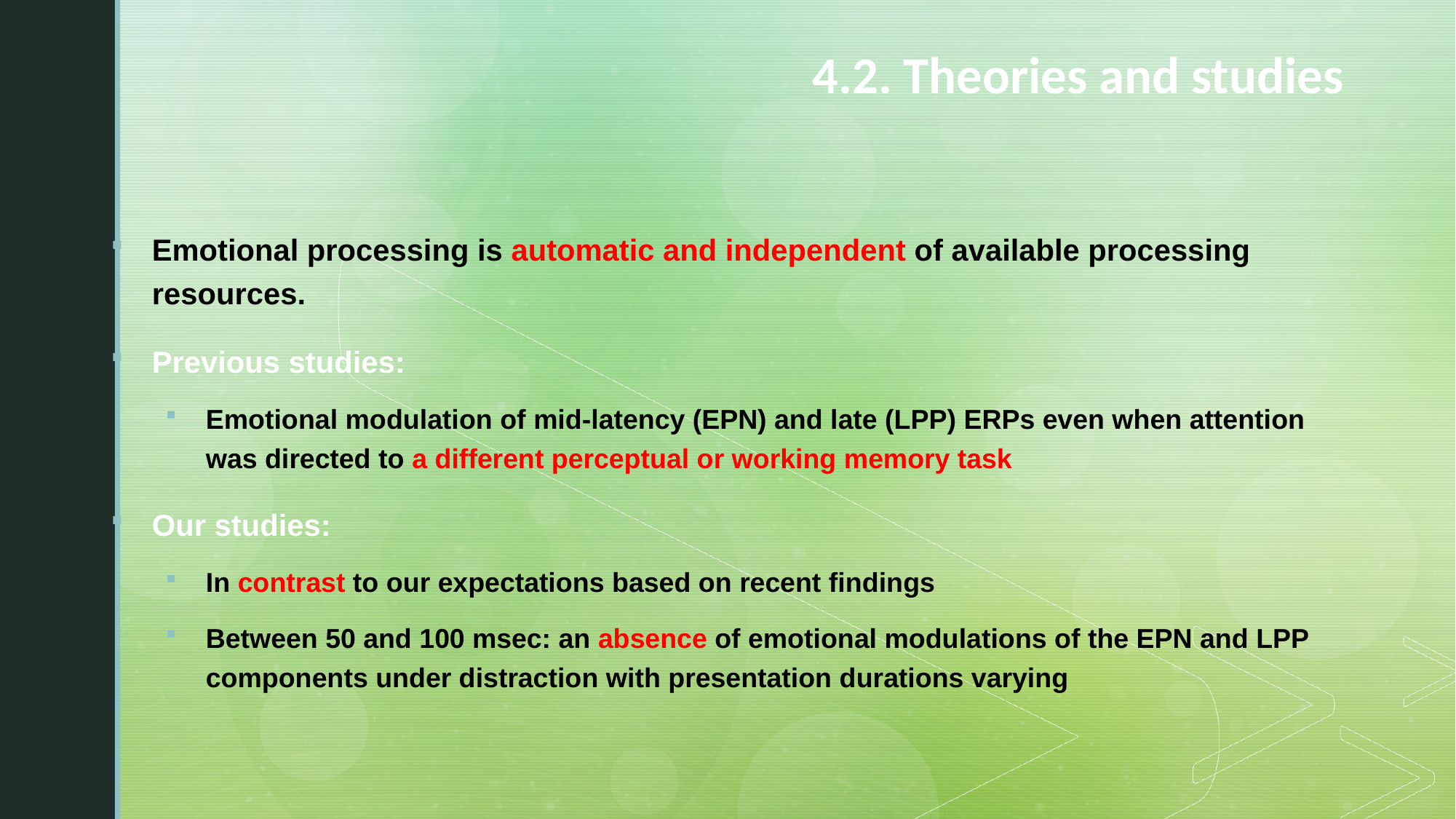

# 4.2. Theories and studies
Emotional processing is automatic and independent of available processing resources.
Previous studies:
Emotional modulation of mid-latency (EPN) and late (LPP) ERPs even when attention was directed to a different perceptual or working memory task
Our studies:
In contrast to our expectations based on recent findings
Between 50 and 100 msec: an absence of emotional modulations of the EPN and LPP components under distraction with presentation durations varying